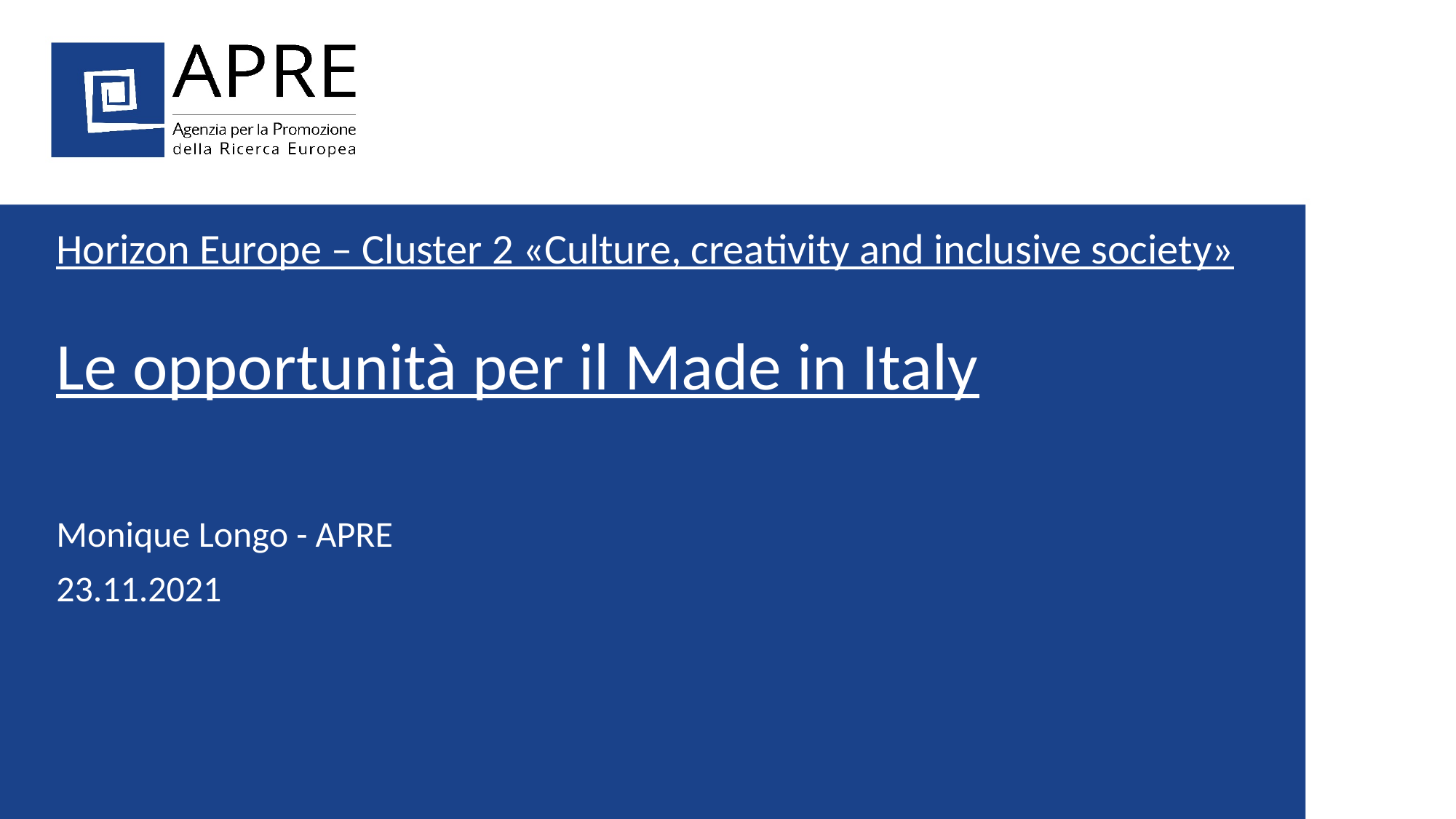

# Horizon Europe – Cluster 2 «Culture, creativity and inclusive society» Le opportunità per il Made in Italy
Monique Longo - APRE
23.11.2021